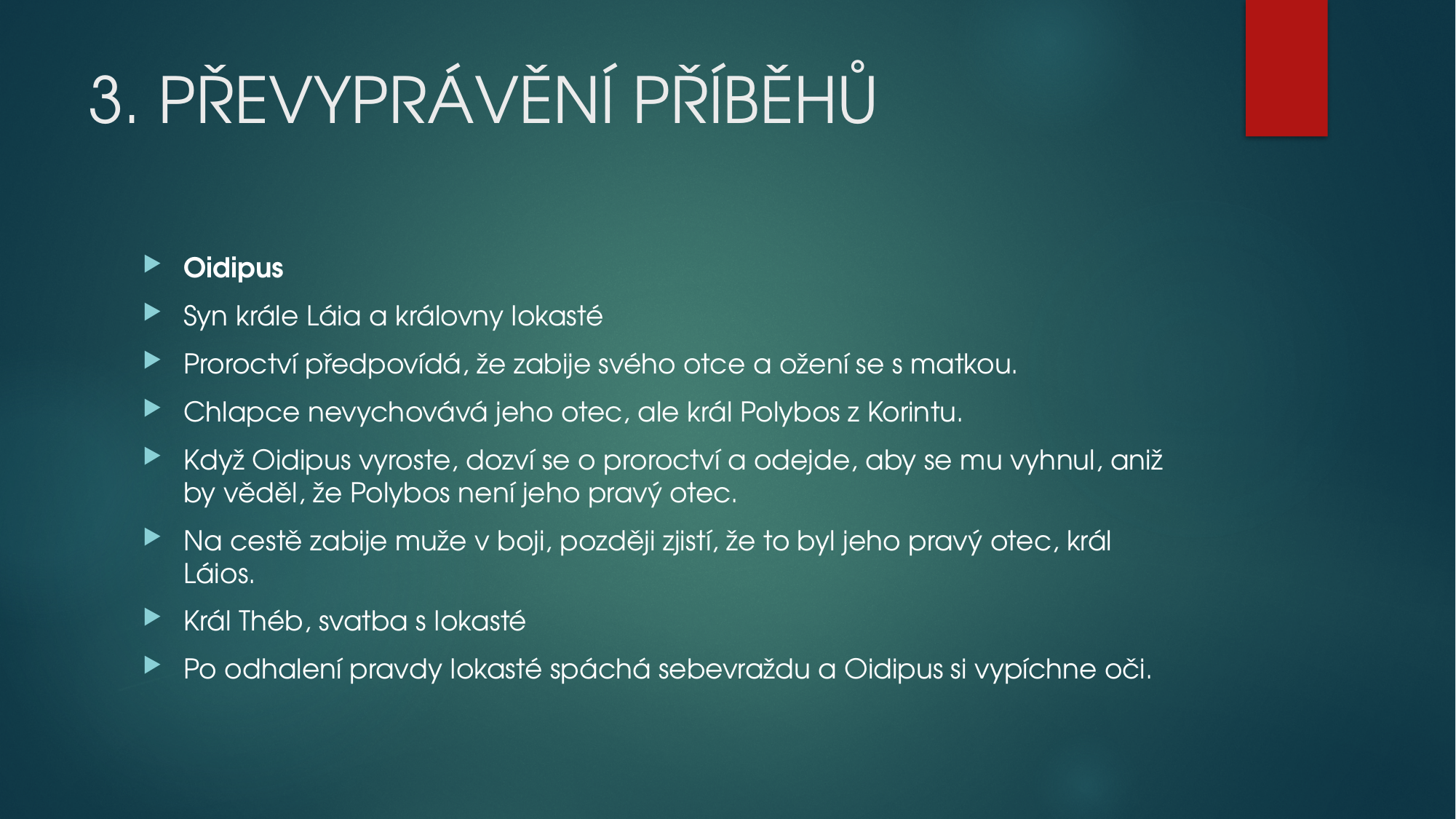

# 3. PŘEVYPRÁVĚNÍ PŘÍBĚHŮ
Oidipus
Syn krále Láia a královny Iokasté
Proroctví předpovídá, že zabije svého otce a ožení se s matkou.
Chlapce nevychovává jeho otec, ale král Polybos z Korintu.
Když Oidipus vyroste, dozví se o proroctví a odejde, aby se mu vyhnul, aniž by věděl, že Polybos není jeho pravý otec.
Na cestě zabije muže v boji, později zjistí, že to byl jeho pravý otec, král Láios.
Král Théb, svatba s Iokasté
Po odhalení pravdy Iokasté spáchá sebevraždu a Oidipus si vypíchne oči.